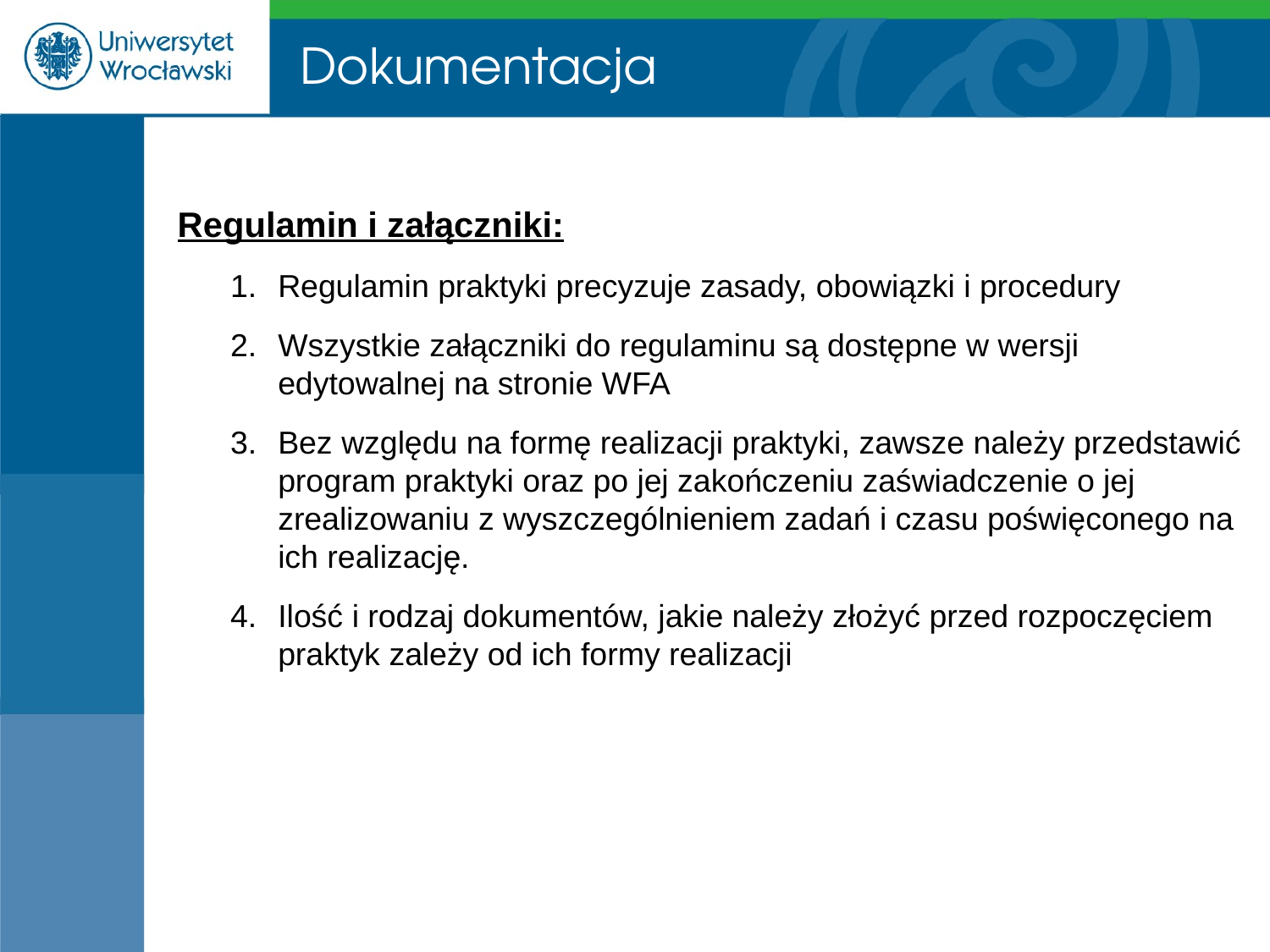

Dokumentacja

Regulamin i załączniki:
Regulamin praktyki precyzuje zasady, obowiązki i procedury
Wszystkie załączniki do regulaminu są dostępne w wersji edytowalnej na stronie WFA
Bez względu na formę realizacji praktyki, zawsze należy przedstawić program praktyki oraz po jej zakończeniu zaświadczenie o jej zrealizowaniu z wyszczególnieniem zadań i czasu poświęconego na ich realizację.
Ilość i rodzaj dokumentów, jakie należy złożyć przed rozpoczęciem praktyk zależy od ich formy realizacji